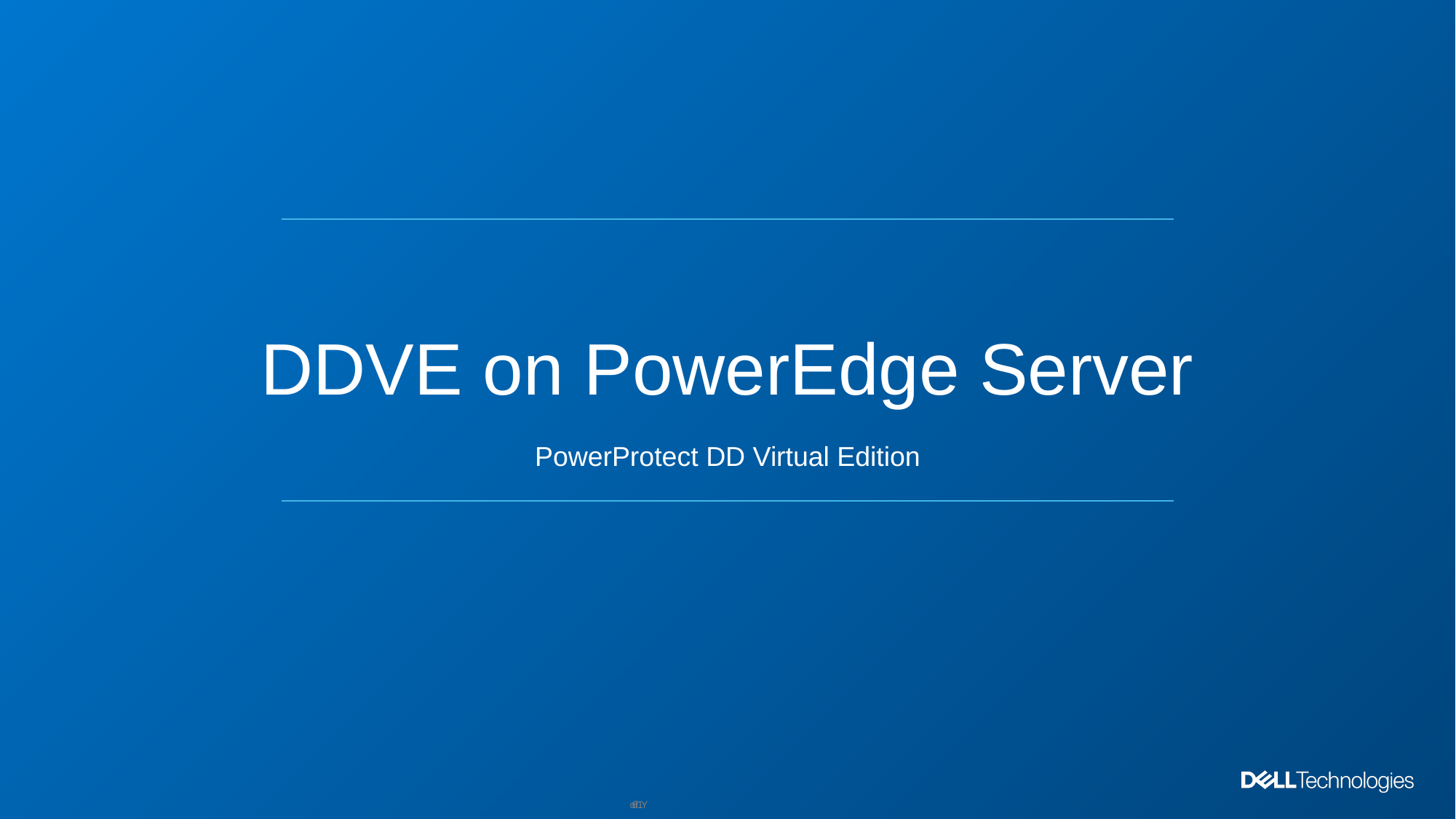

# DDVE on PowerEdge Server
PowerProtect DD Virtual Edition